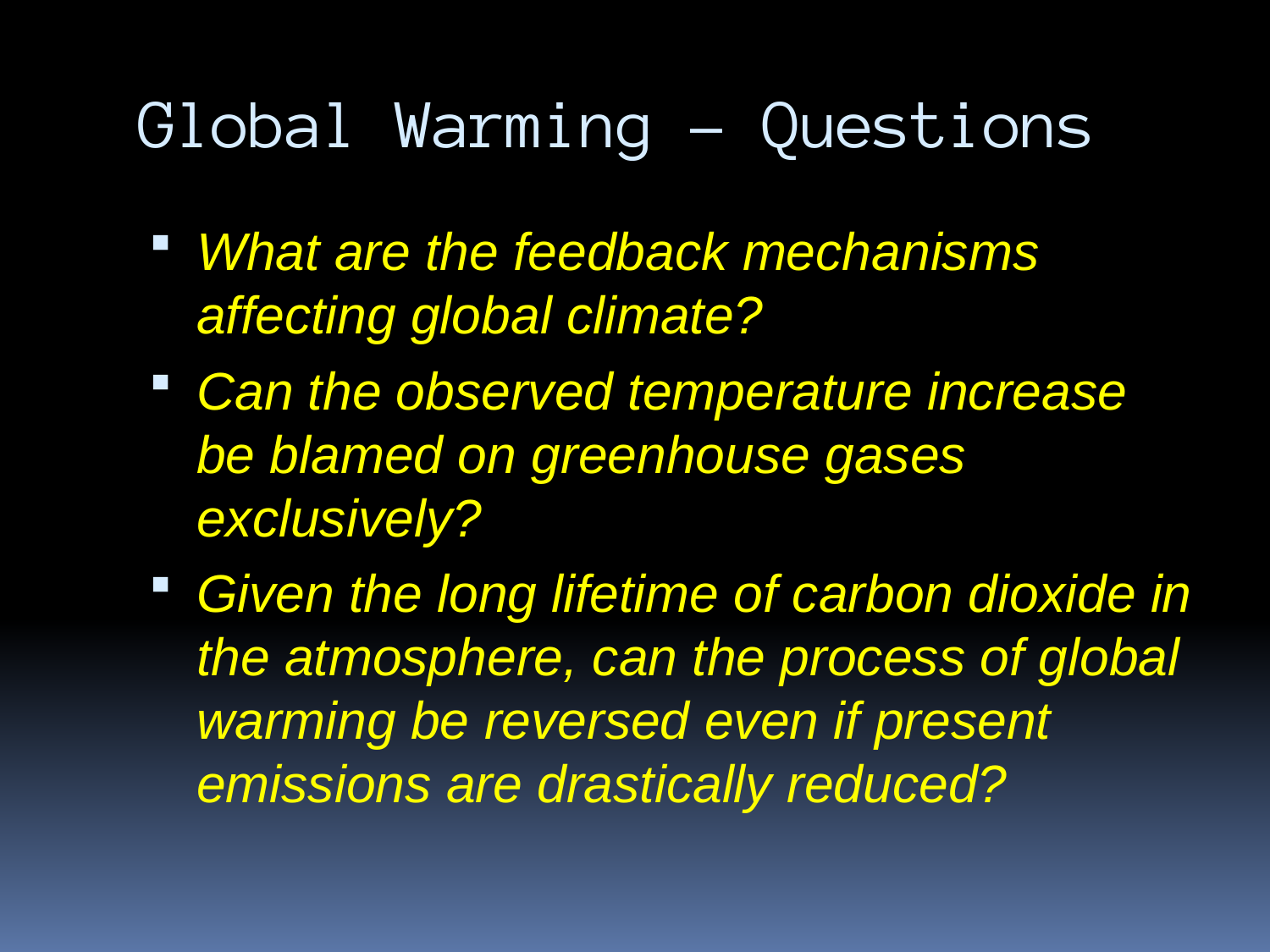

# Global Warming - Questions
What are the feedback mechanisms affecting global climate?
Can the observed temperature increase be blamed on greenhouse gases exclusively?
Given the long lifetime of carbon dioxide in the atmosphere, can the process of global warming be reversed even if present emissions are drastically reduced?